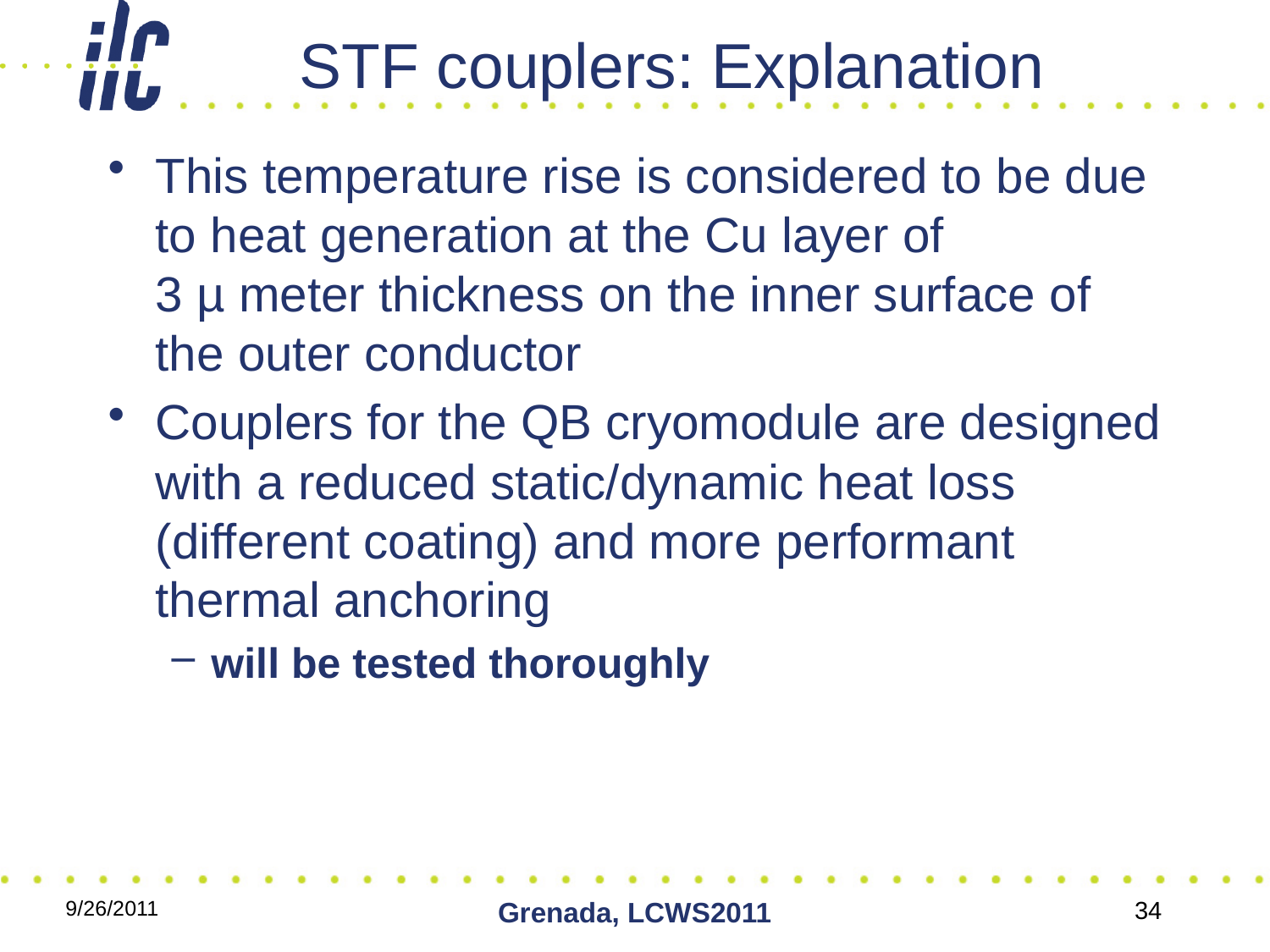

# STF couplers: Explanation
This temperature rise is considered to be due to heat generation at the Cu layer of
3 µ meter thickness on the inner surface of the outer conductor
Couplers for the QB cryomodule are designed with a reduced static/dynamic heat loss (different coating) and more performant thermal anchoring
will be tested thoroughly
9/26/2011
Grenada, LCWS2011
34